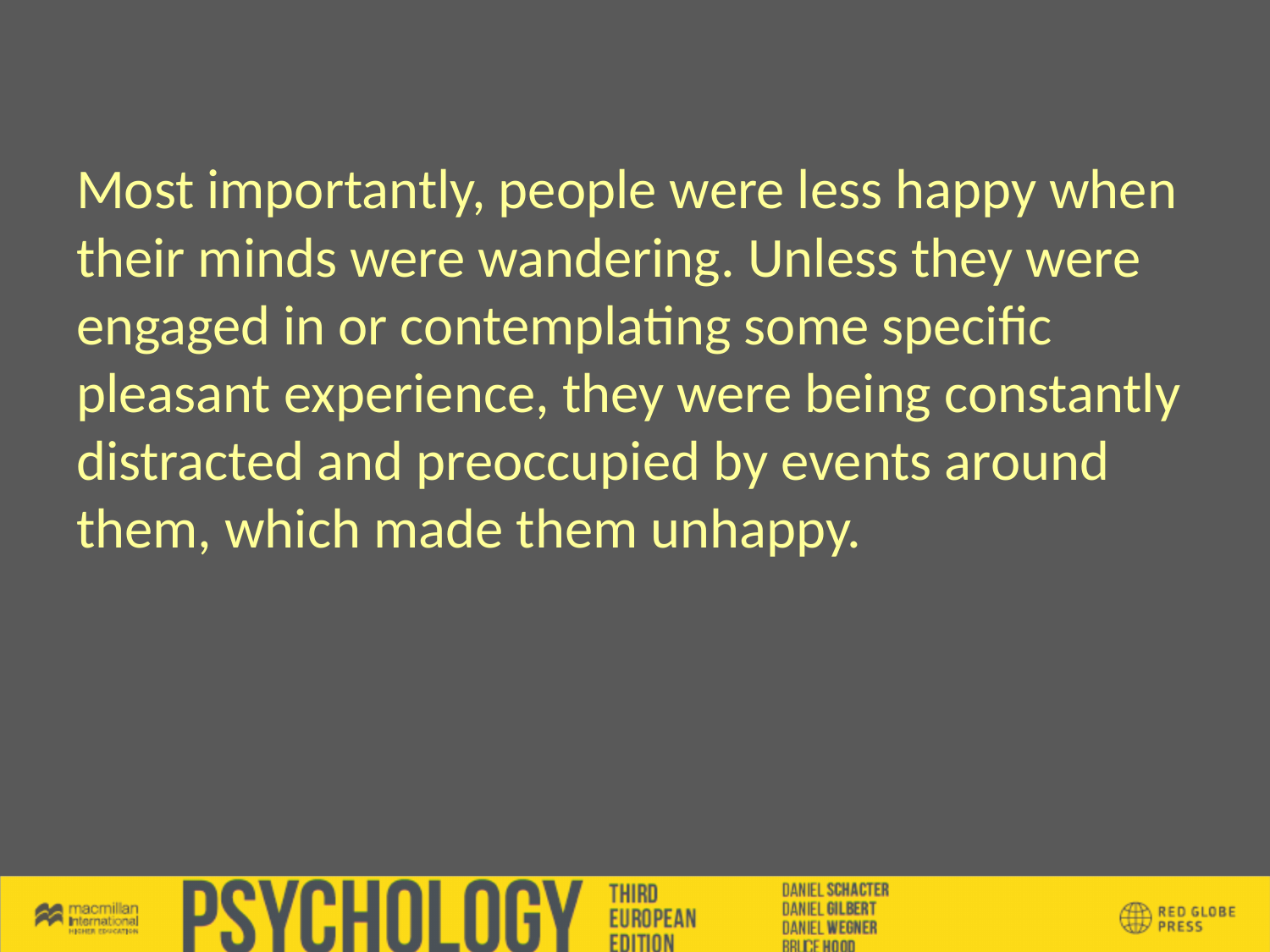

Most importantly, people were less happy when their minds were wandering. Unless they were engaged in or contemplating some specific pleasant experience, they were being constantly distracted and preoccupied by events around them, which made them unhappy.